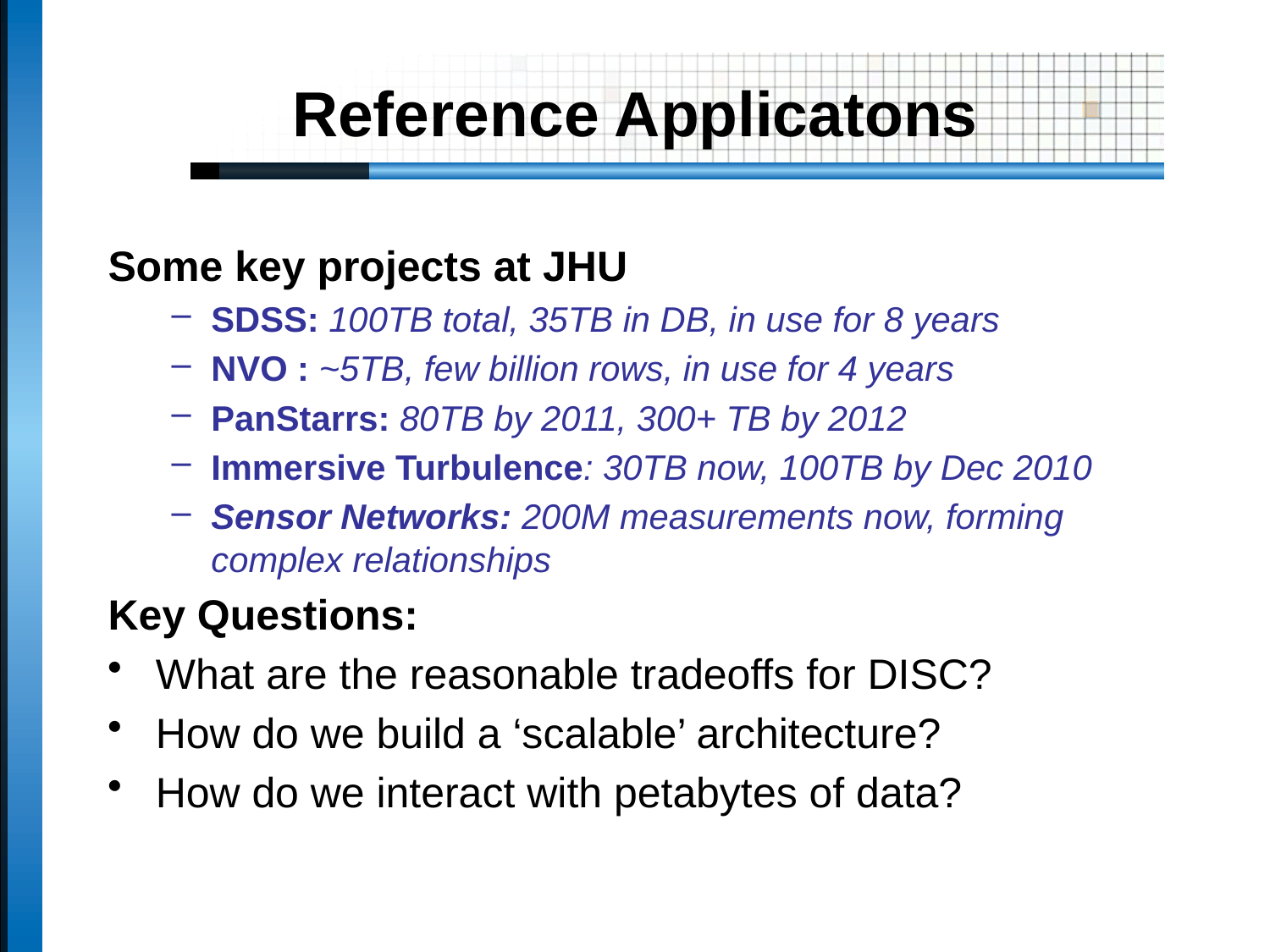

# Reference Applicatons
Some key projects at JHU
SDSS: 100TB total, 35TB in DB, in use for 8 years
NVO : ~5TB, few billion rows, in use for 4 years
PanStarrs: 80TB by 2011, 300+ TB by 2012
Immersive Turbulence: 30TB now, 100TB by Dec 2010
Sensor Networks: 200M measurements now, forming complex relationships
Key Questions:
What are the reasonable tradeoffs for DISC?
How do we build a ‘scalable’ architecture?
How do we interact with petabytes of data?